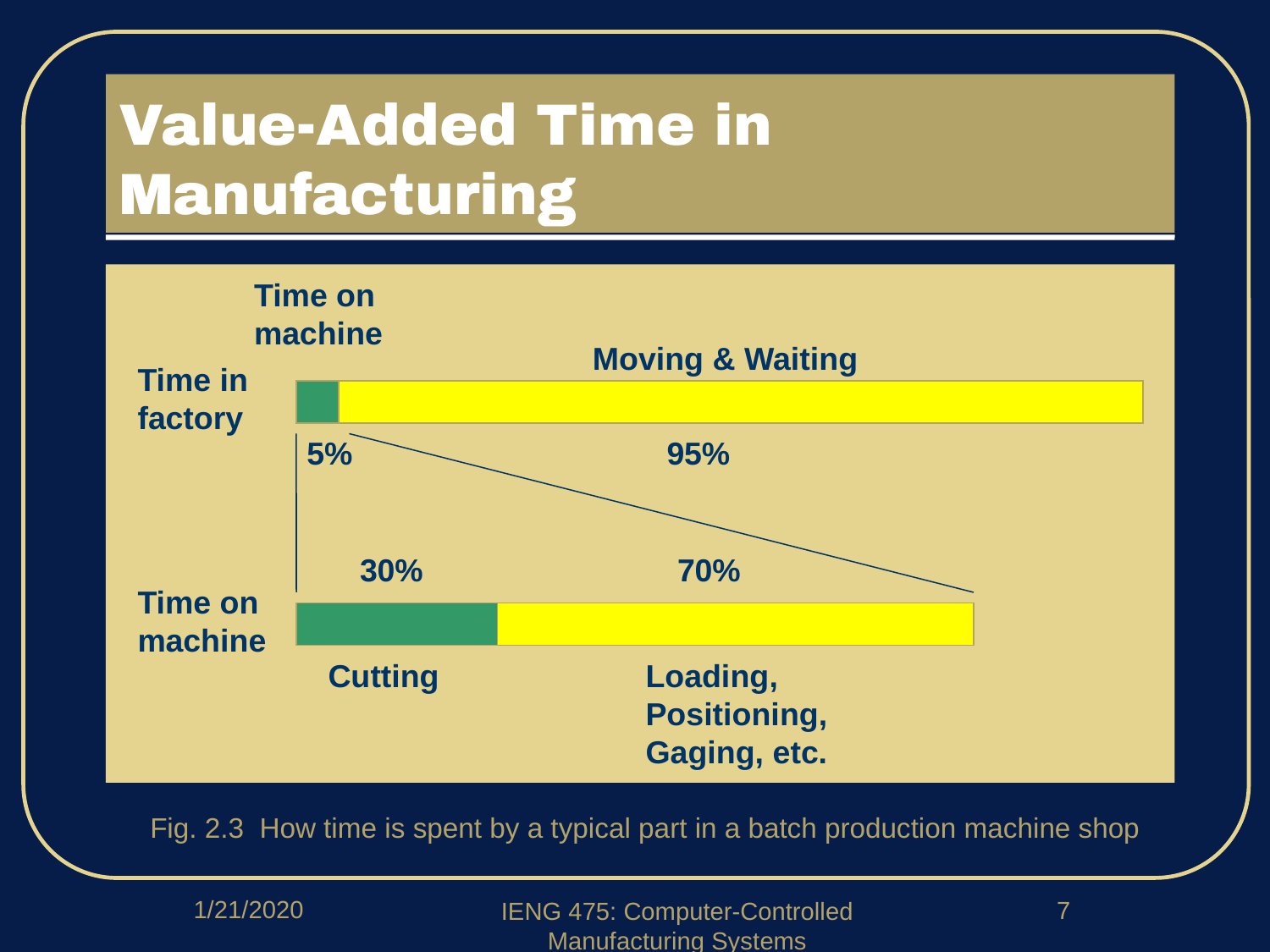

# Value-Added Time in Manufacturing

Time on machine
Moving & Waiting
Time in factory

30%
70%
Time on machine

Cutting
Loading, Positioning, Gaging, etc.
5%
95%
Fig. 2.3  How time is spent by a typical part in a batch production machine shop
1/21/2020
7
IENG 475: Computer-Controlled Manufacturing Systems